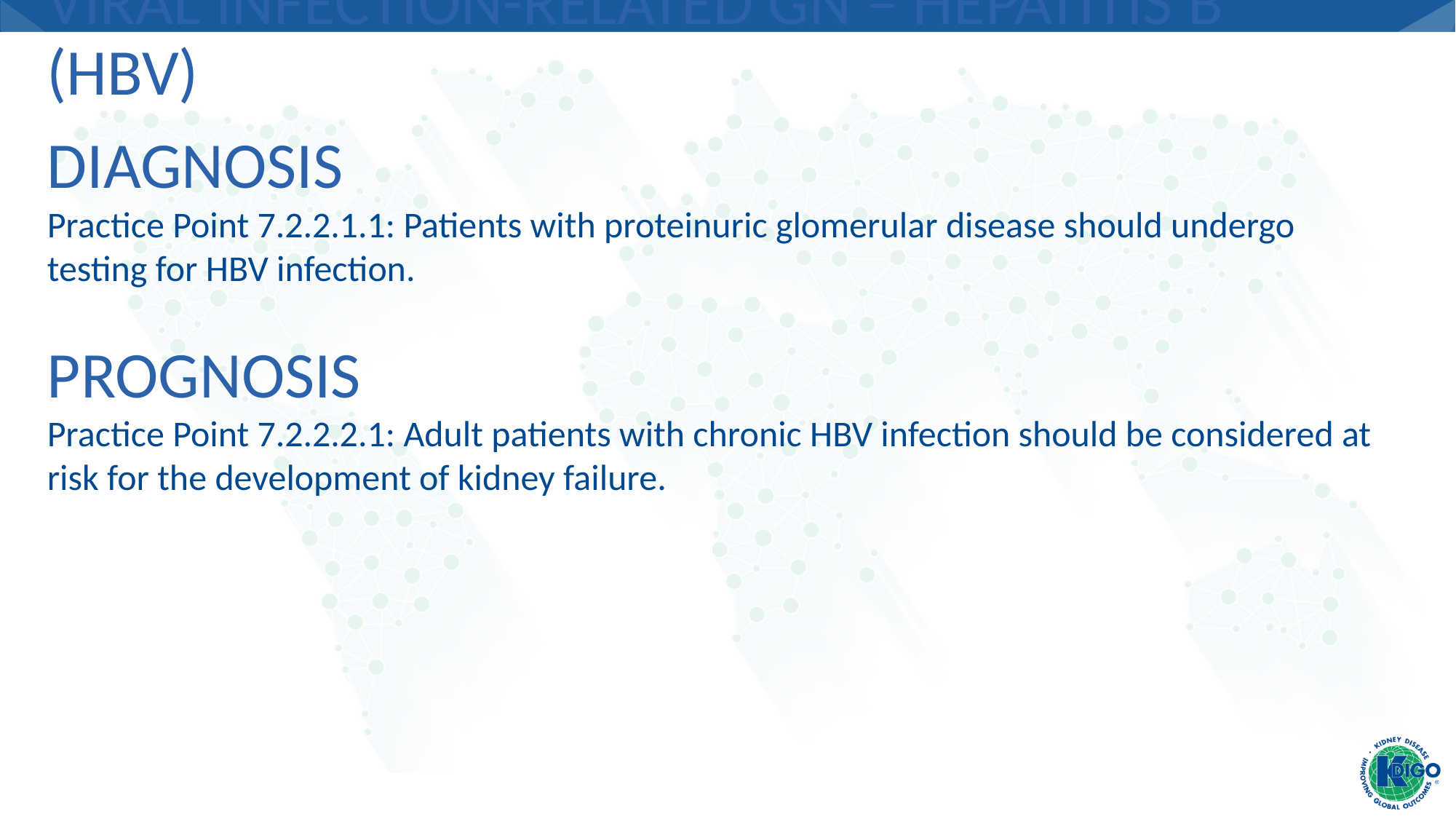

# Viral Infection-related GN – Hepatitis B (HBV)
Diagnosis
Practice Point 7.2.2.1.1: Patients with proteinuric glomerular disease should undergo testing for HBV infection.

Prognosis
Practice Point 7.2.2.2.1: Adult patients with chronic HBV infection should be considered at risk for the development of kidney failure.